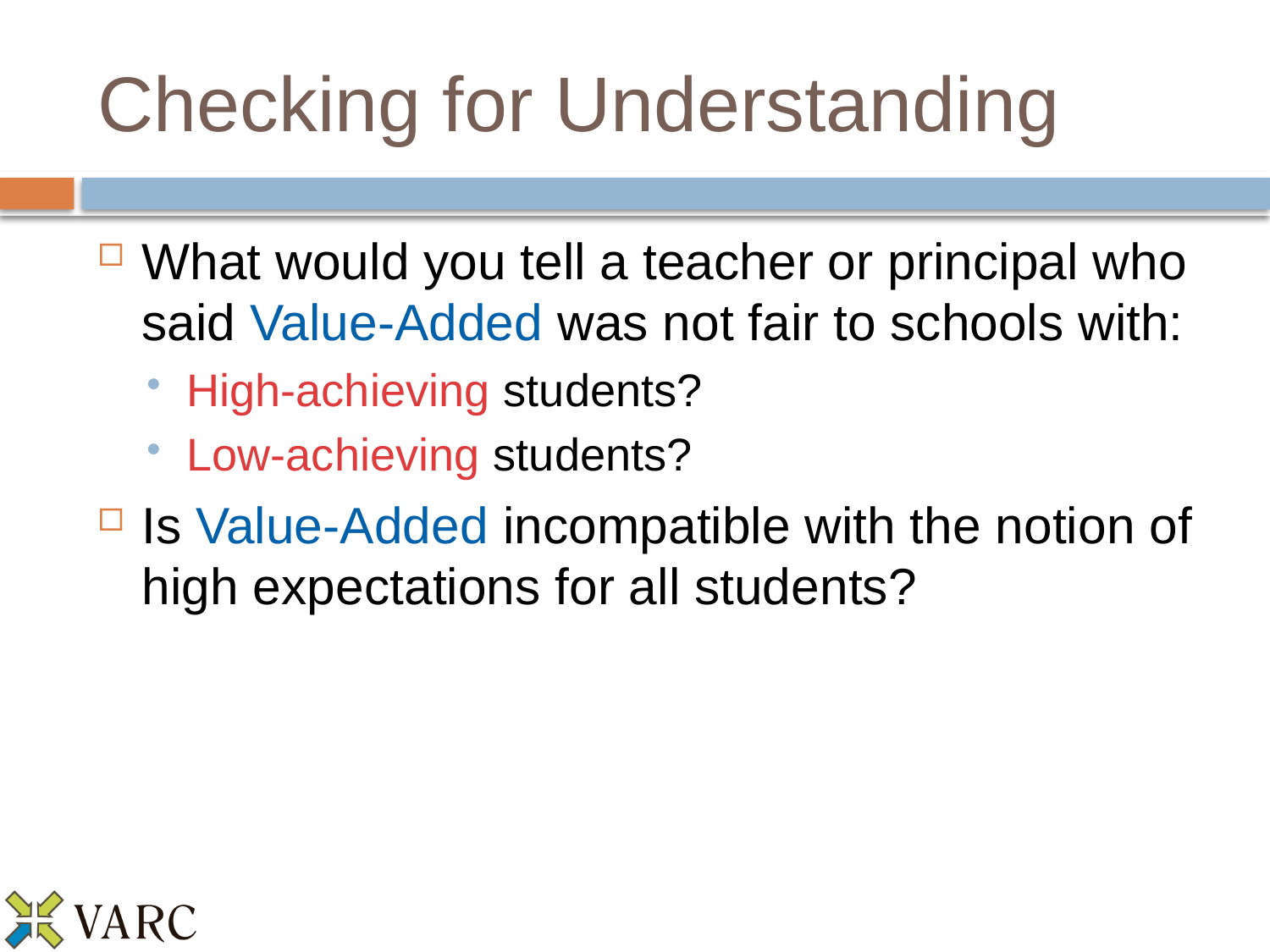

# Checking for Understanding
What would you tell a teacher or principal who said Value-Added was not fair to schools with:
High-achieving students?
Low-achieving students?
Is Value-Added incompatible with the notion of high expectations for all students?